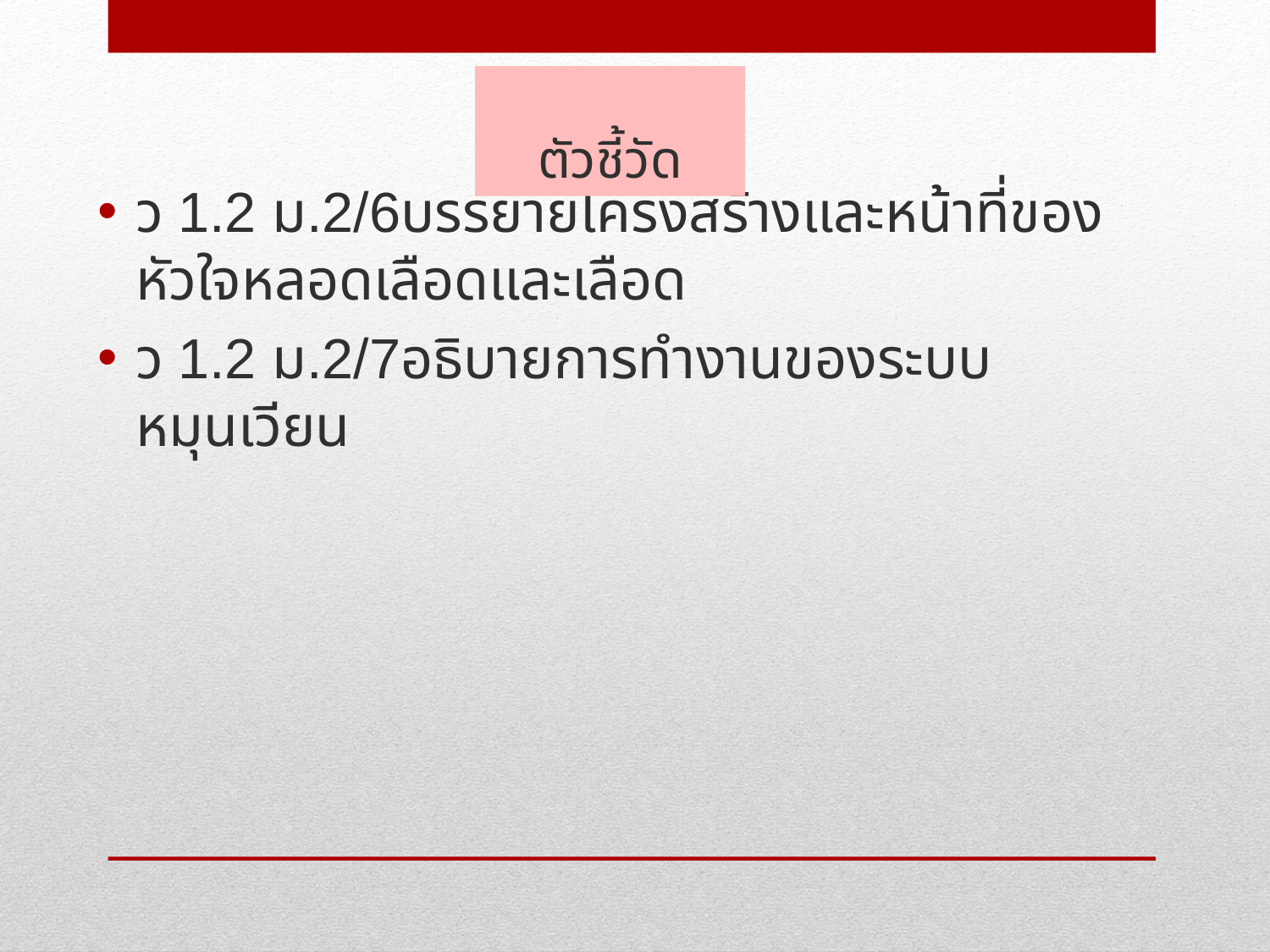

ตัวชี้วัด

ว 1.2 ม.2/6บรรยายโครงสร้างและหน้าที่ของหัวใจหลอดเลือดและเลือด
ว 1.2 ม.2/7อธิบายการทำงานของระบบหมุนเวียน